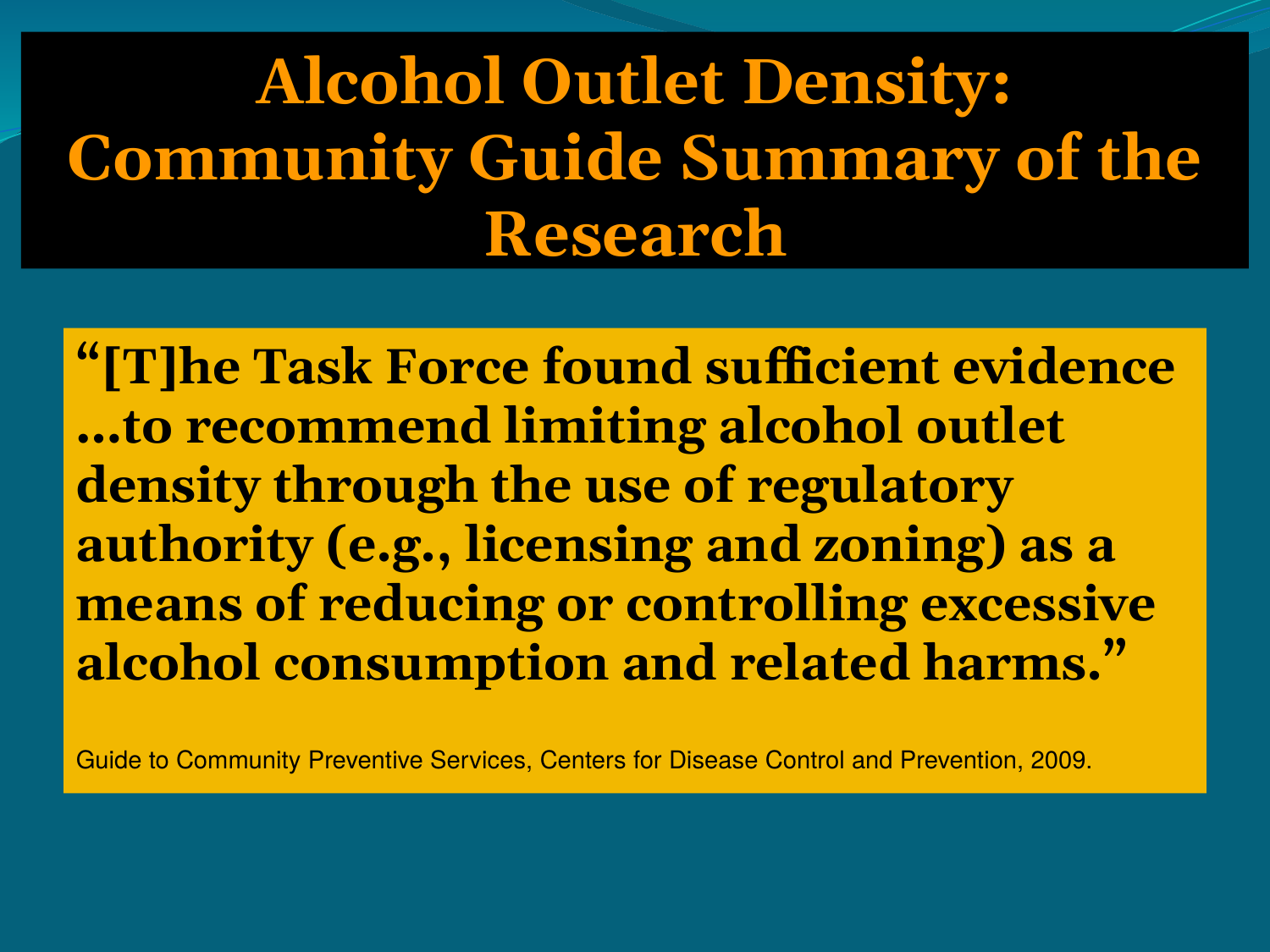

# Alcohol Outlet Density: Community Guide Summary of the Research
“[T]he Task Force found sufﬁcient evidence …to recommend limiting alcohol outlet density through the use of regulatory authority (e.g., licensing and zoning) as a means of reducing or controlling excessive alcohol consumption and related harms.”

Guide to Community Preventive Services, Centers for Disease Control and Prevention, 2009.